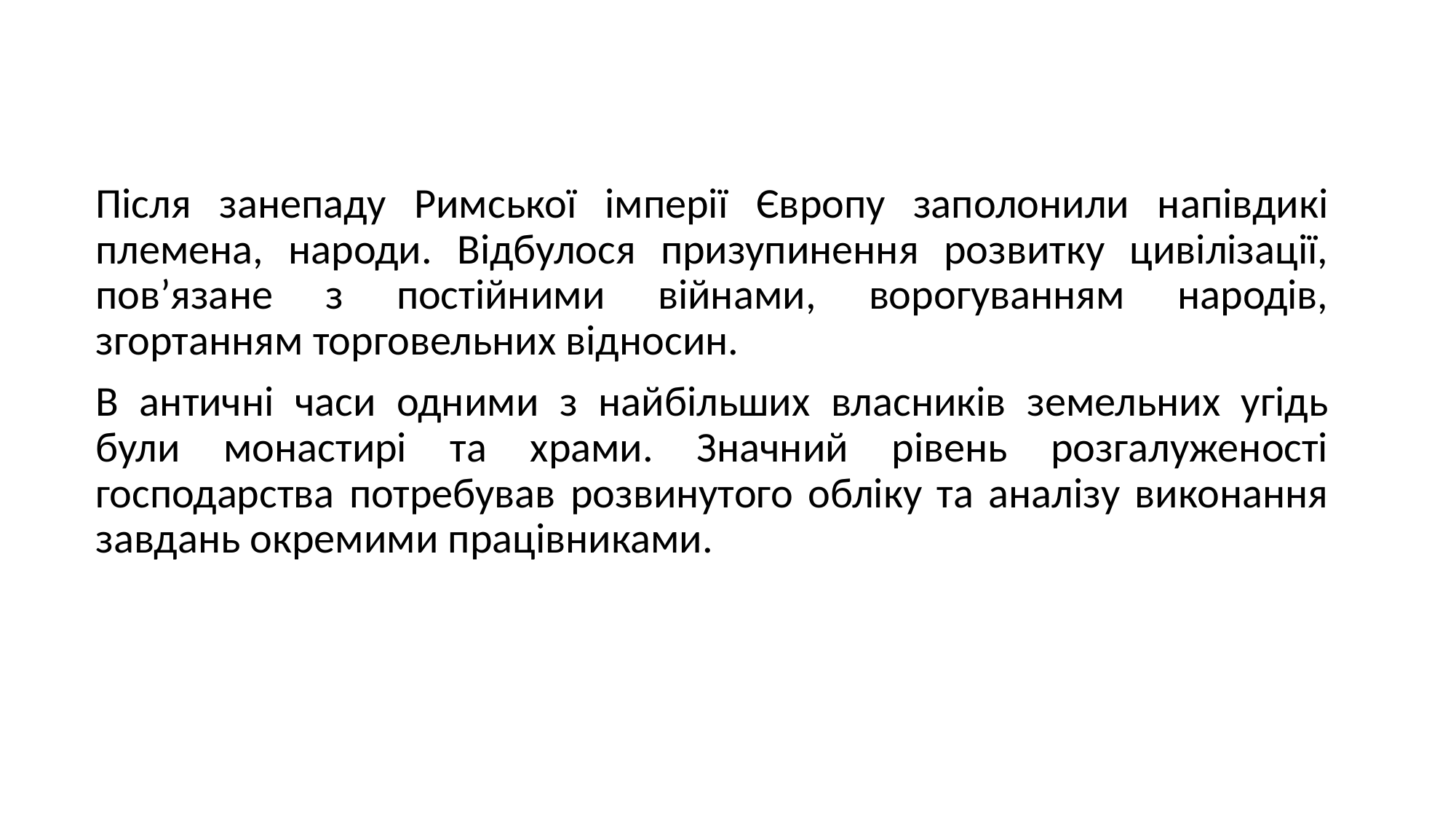

#
Після занепаду Римської імперії Європу заполонили напівдикі племена, народи. Відбулося призупинення розвитку цивілізації, пов’язане з постійними війнами, ворогуванням народів, згортанням торговельних відносин.
В античні часи одними з найбільших власників земельних угідь були монастирі та храми. Значний рівень розгалуженості господарства потребував розвинутого обліку та аналізу виконання завдань окремими працівниками.